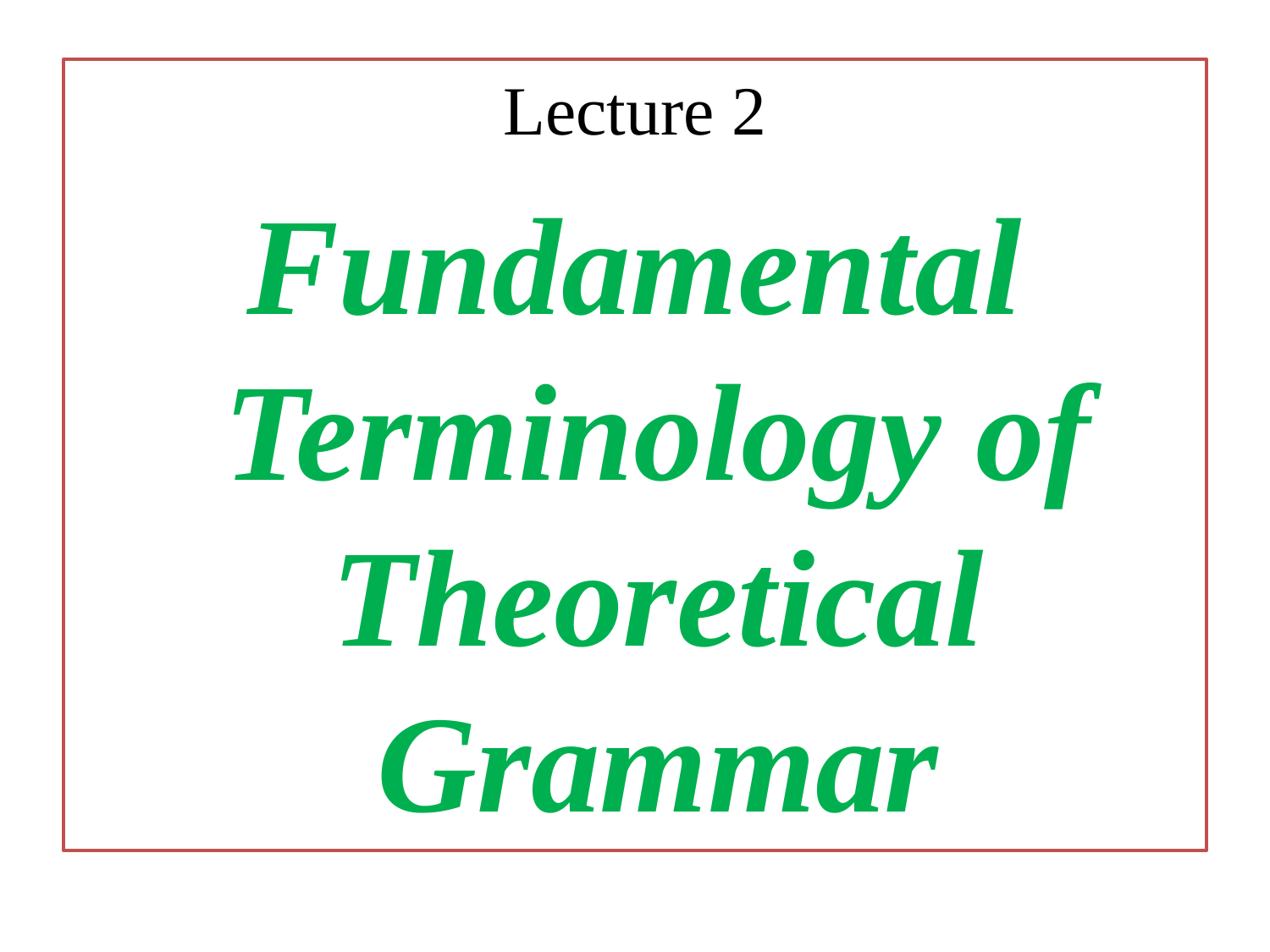

Lecture 2
Fundamental Terminology of Theoretical Grammar